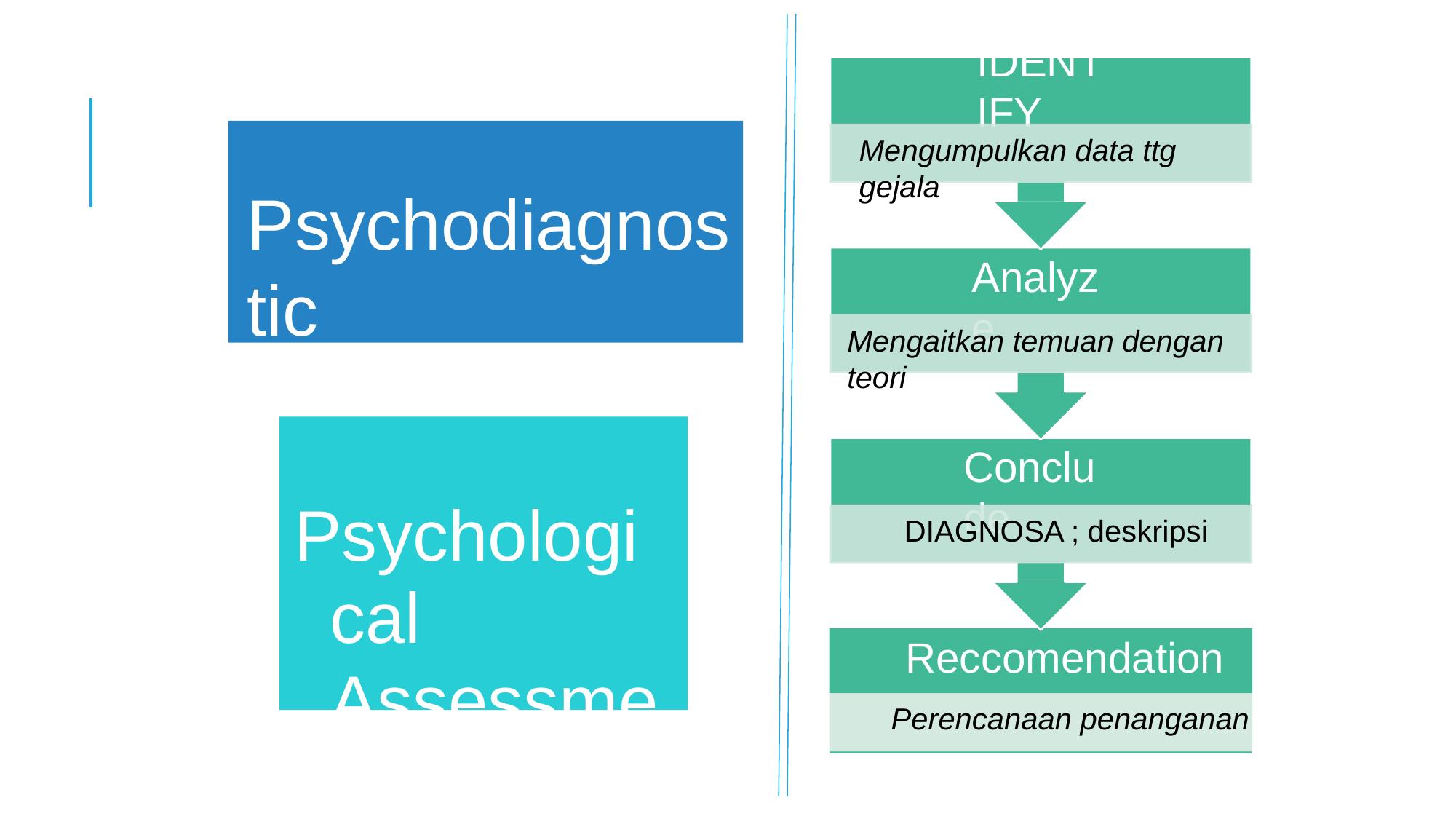

# IDENTIFY

Psychodiagnostic
Mengumpulkan data ttg gejala

Analyze
Mengaitkan temuan dengan teori

Psychological  Assessment

Conclude
DIAGNOSA ; deskripsi
Reccomendation
Perencanaan penanganan